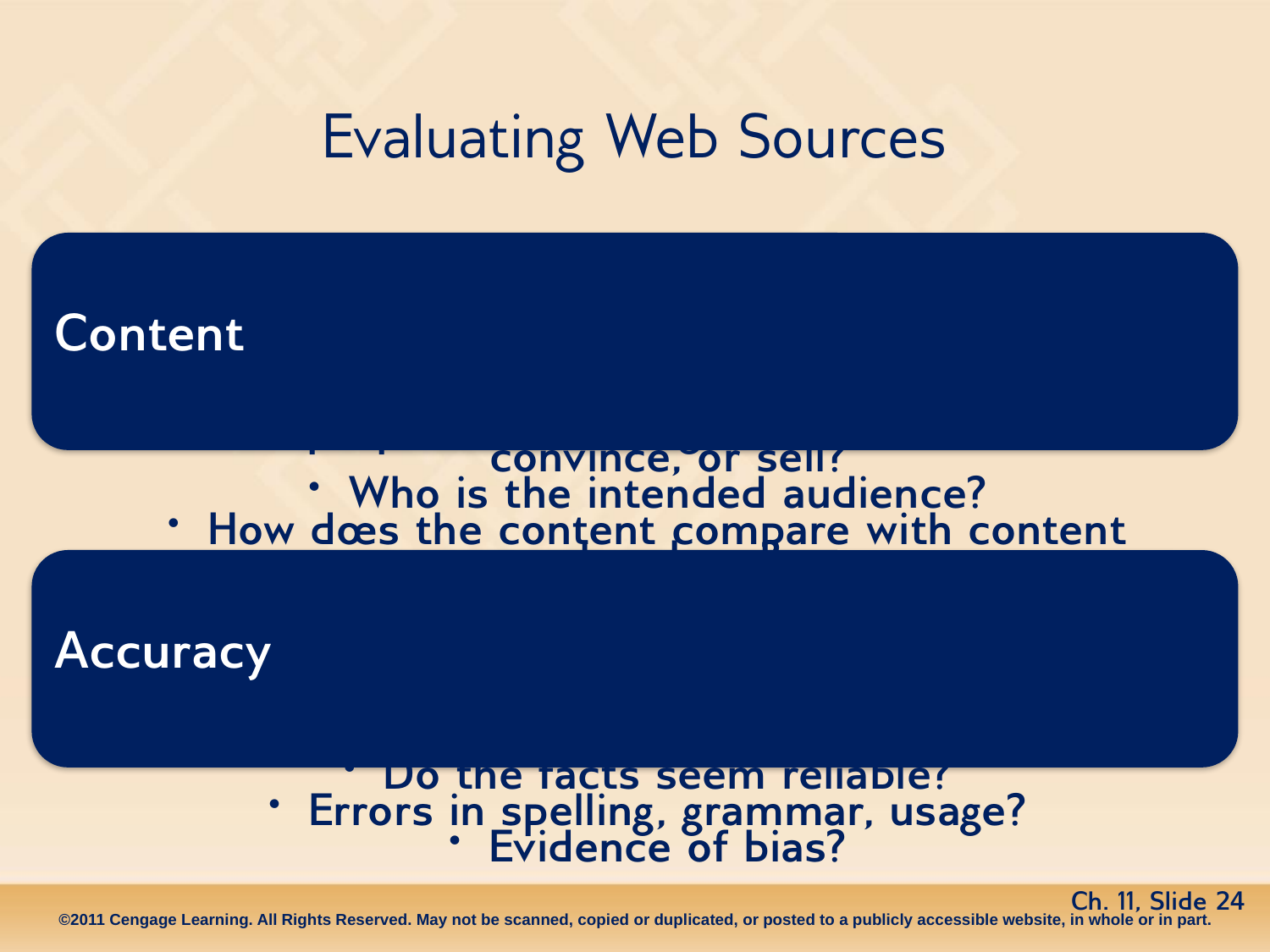

# Evaluating Web Sources
Content
Is the purpose of the page to entertain, inform, convince, or sell?
Who is the intended audience?
How does the content compare with content elsewhere?
Accuracy
Do the facts seem reliable?
Errors in spelling, grammar, usage?
Evidence of bias?